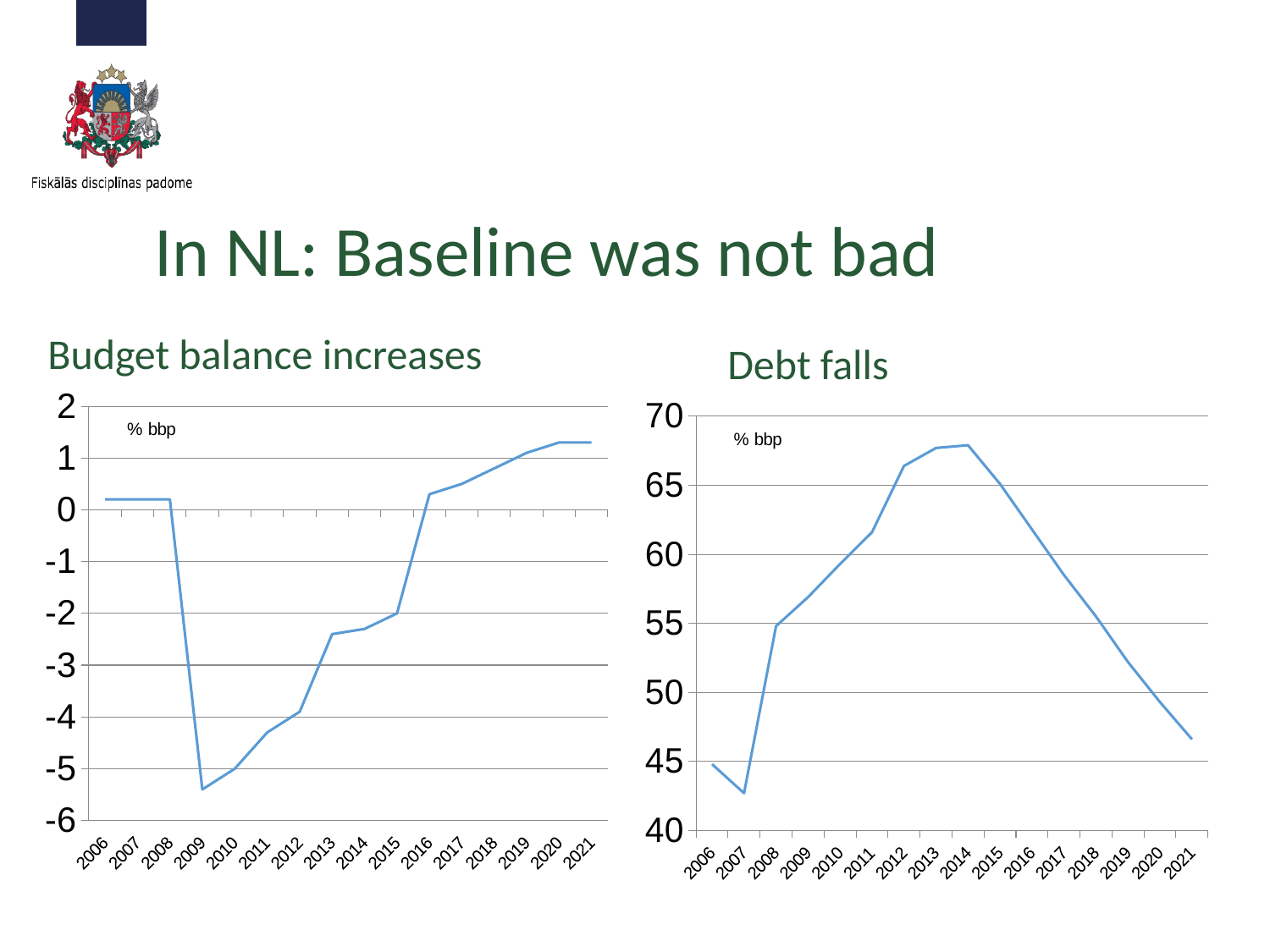

In NL: Baseline was not bad
# Budget balance increases
Debt falls

### Chart

| Category | EMU-saldo  |
|---|---|
| 2006 | 0.2 |
| 2007 | 0.2 |
| 2008 | 0.2 |
| 2009 | -5.4 |
| 2010 | -5.0 |
| 2011 | -4.3 |
| 2012 | -3.9 |
| 2013 | -2.4 |
| 2014 | -2.3 |
| 2015 | -2.0 |
| 2016 | 0.3 |
| 2017 | 0.5 |
| 2018 | 0.8 |
| 2019 | 1.1 |
| 2020 | 1.3 |
| 2021 | 1.3 |

### Chart

| Category | EMU-schuld |
|---|---|
| 2006 | 44.8 |
| 2007 | 42.7 |
| 2008 | 54.8 |
| 2009 | 56.9 |
| 2010 | 59.3 |
| 2011 | 61.6 |
| 2012 | 66.4 |
| 2013 | 67.7 |
| 2014 | 67.9 |
| 2015 | 65.1 |
| 2016 | 61.8 |
| 2017 | 58.5 |
| 2018 | 55.5 |
| 2019 | 52.2 |
| 2020 | 49.3 |
| 2021 | 46.6 |